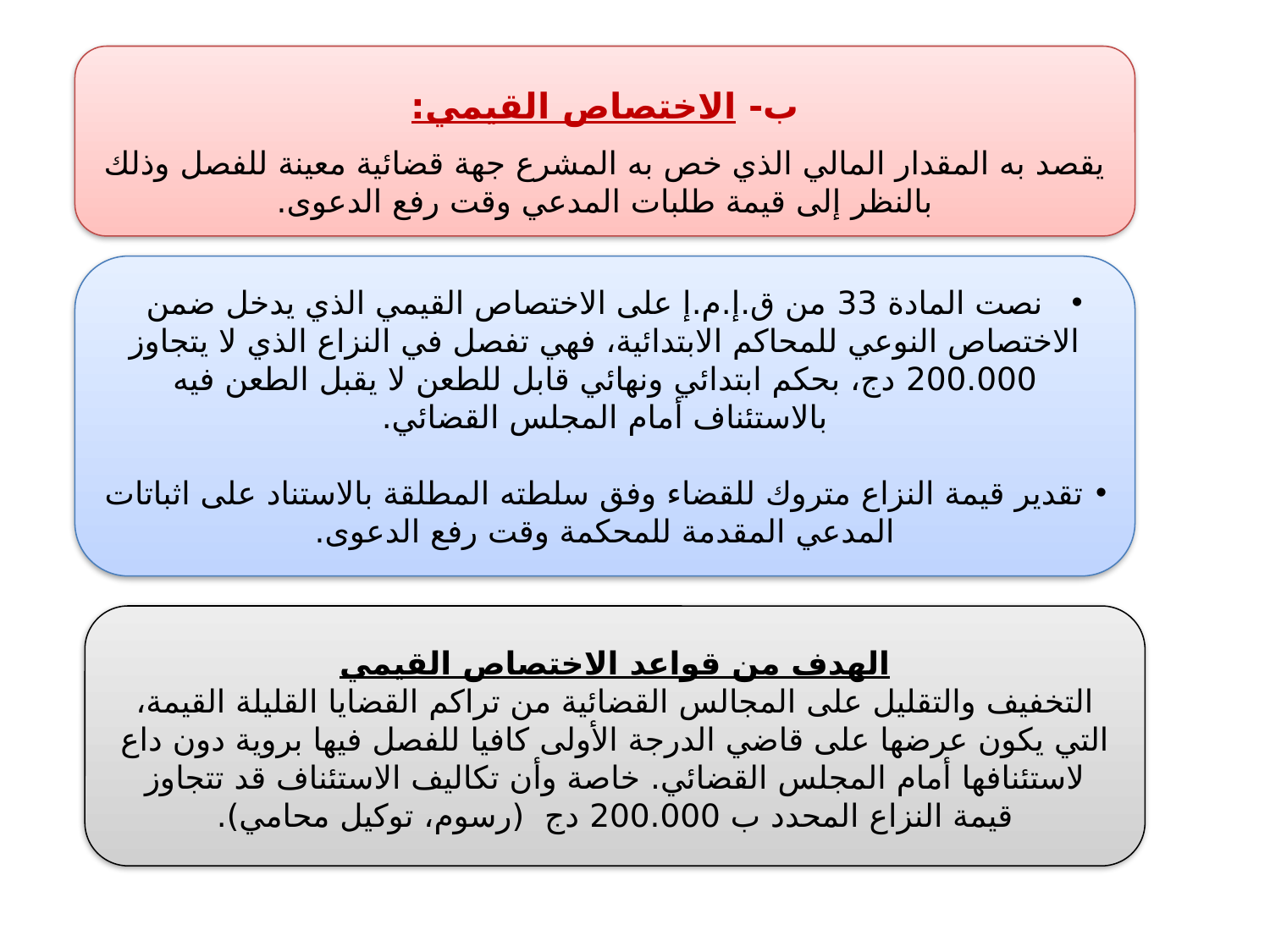

ب- الاختصاص القيمي:

يقصد به المقدار المالي الذي خص به المشرع جهة قضائية معينة للفصل وذلك بالنظر إلى قيمة طلبات المدعي وقت رفع الدعوى.

 نصت المادة 33 من ق.إ.م.إ على الاختصاص القيمي الذي يدخل ضمن الاختصاص النوعي للمحاكم الابتدائية، فهي تفصل في النزاع الذي لا يتجاوز 200.000 دج، بحكم ابتدائي ونهائي قابل للطعن لا يقبل الطعن فيه بالاستئناف أمام المجلس القضائي.

 تقدير قيمة النزاع متروك للقضاء وفق سلطته المطلقة بالاستناد على اثباتات المدعي المقدمة للمحكمة وقت رفع الدعوى.

الهدف من قواعد الاختصاص القيمي
التخفيف والتقليل على المجالس القضائية من تراكم القضايا القليلة القيمة، التي يكون عرضها على قاضي الدرجة الأولى كافيا للفصل فيها بروية دون داع لاستئنافها أمام المجلس القضائي. خاصة وأن تكاليف الاستئناف قد تتجاوز قيمة النزاع المحدد ب 200.000 دج  (رسوم، توكيل محامي).